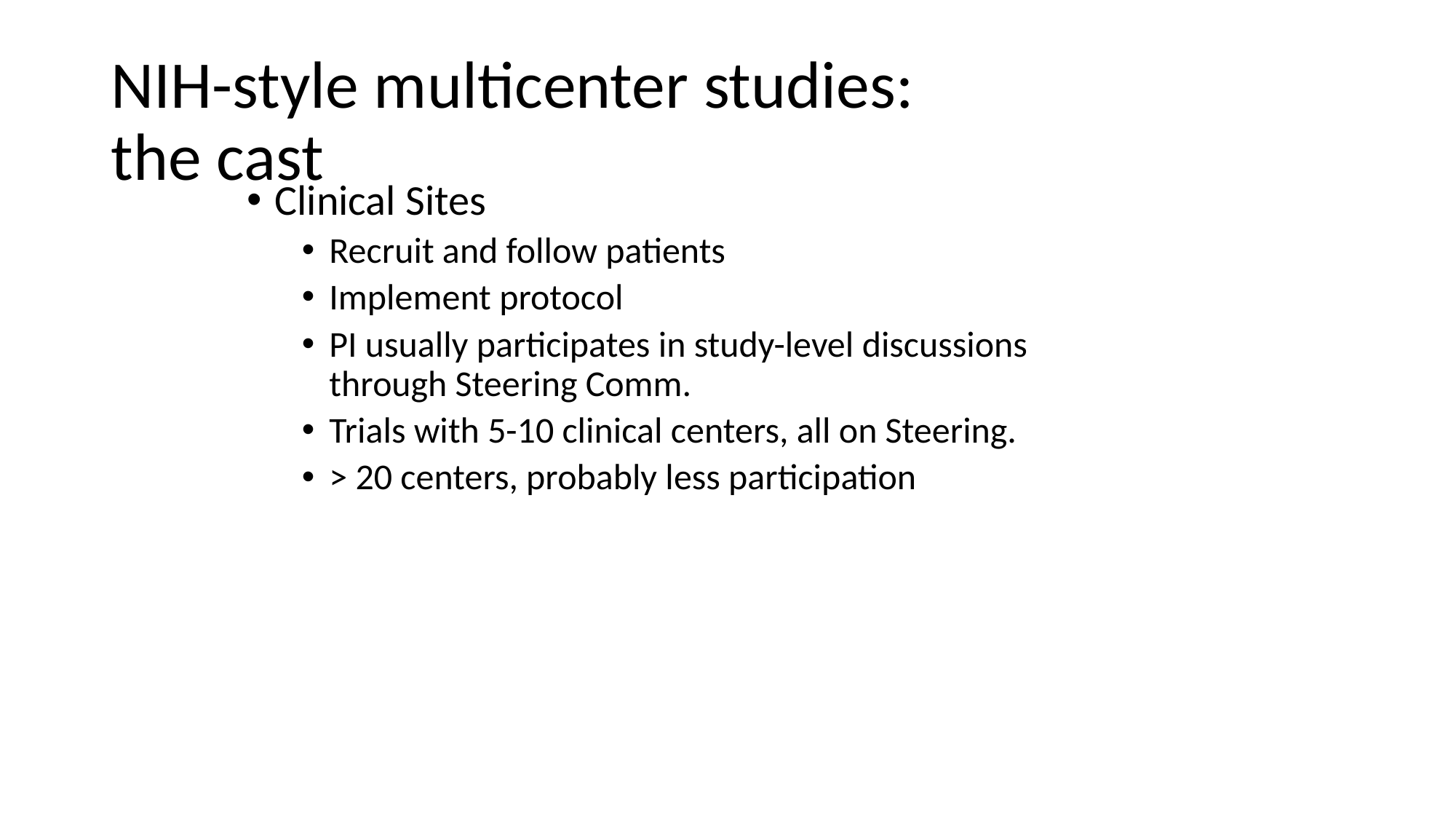

# NIH-style multicenter studies: the cast
Clinical Sites
Recruit and follow patients
Implement protocol
PI usually participates in study-level discussions through Steering Comm.
Trials with 5-10 clinical centers, all on Steering.
> 20 centers, probably less participation